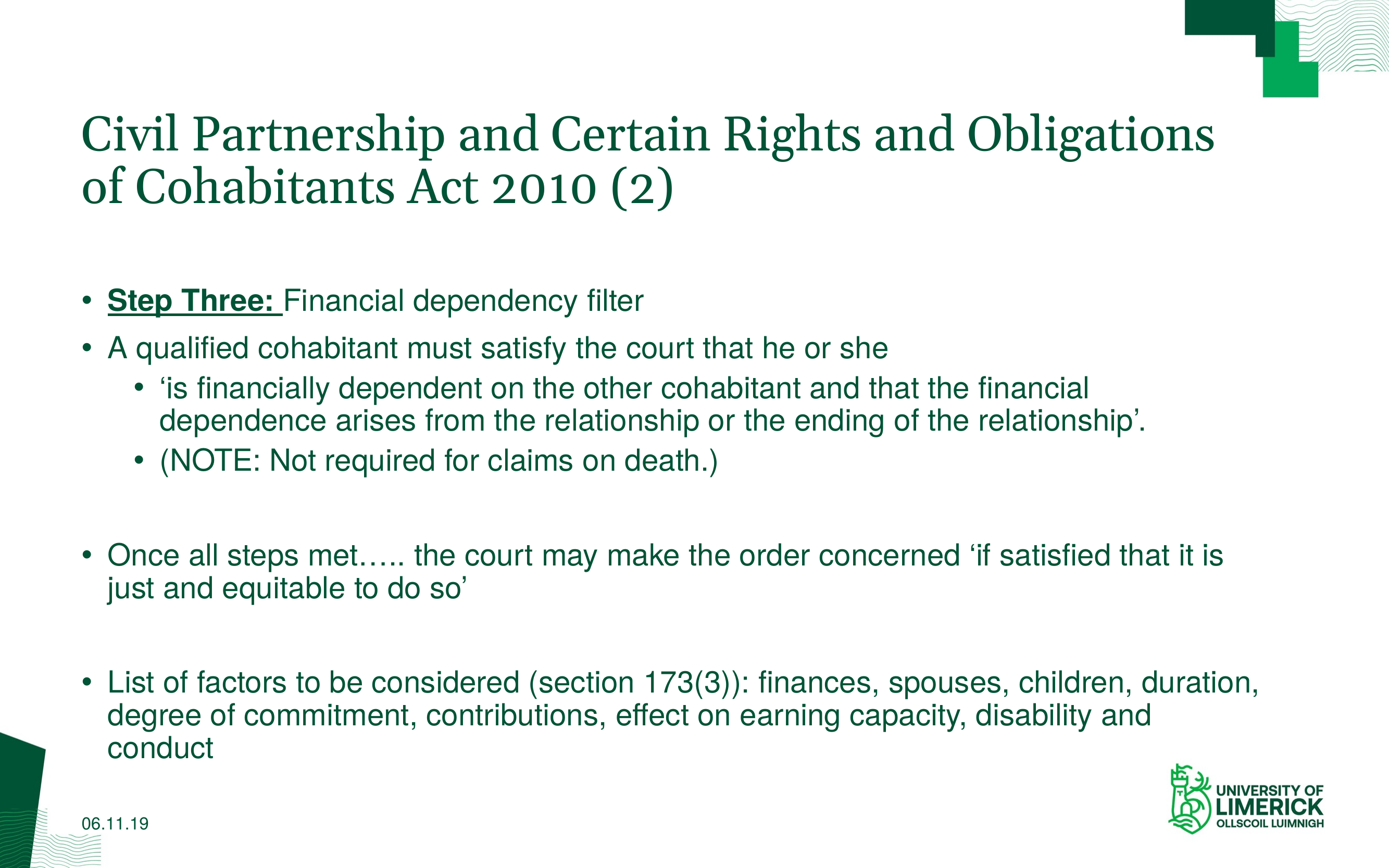

# Civil Partnership and Certain Rights and Obligations of Cohabitants Act 2010 (2)

Step Three: Financial dependency filter
A qualified cohabitant must satisfy the court that he or she
‘is financially dependent on the other cohabitant and that the financial dependence arises from the relationship or the ending of the relationship’.
(NOTE: Not required for claims on death.)

Once all steps met….. the court may make the order concerned ‘if satisfied that it is just and equitable to do so’

List of factors to be considered (section 173(3)): finances, spouses, children, duration, degree of commitment, contributions, effect on earning capacity, disability and conduct
06.11.19